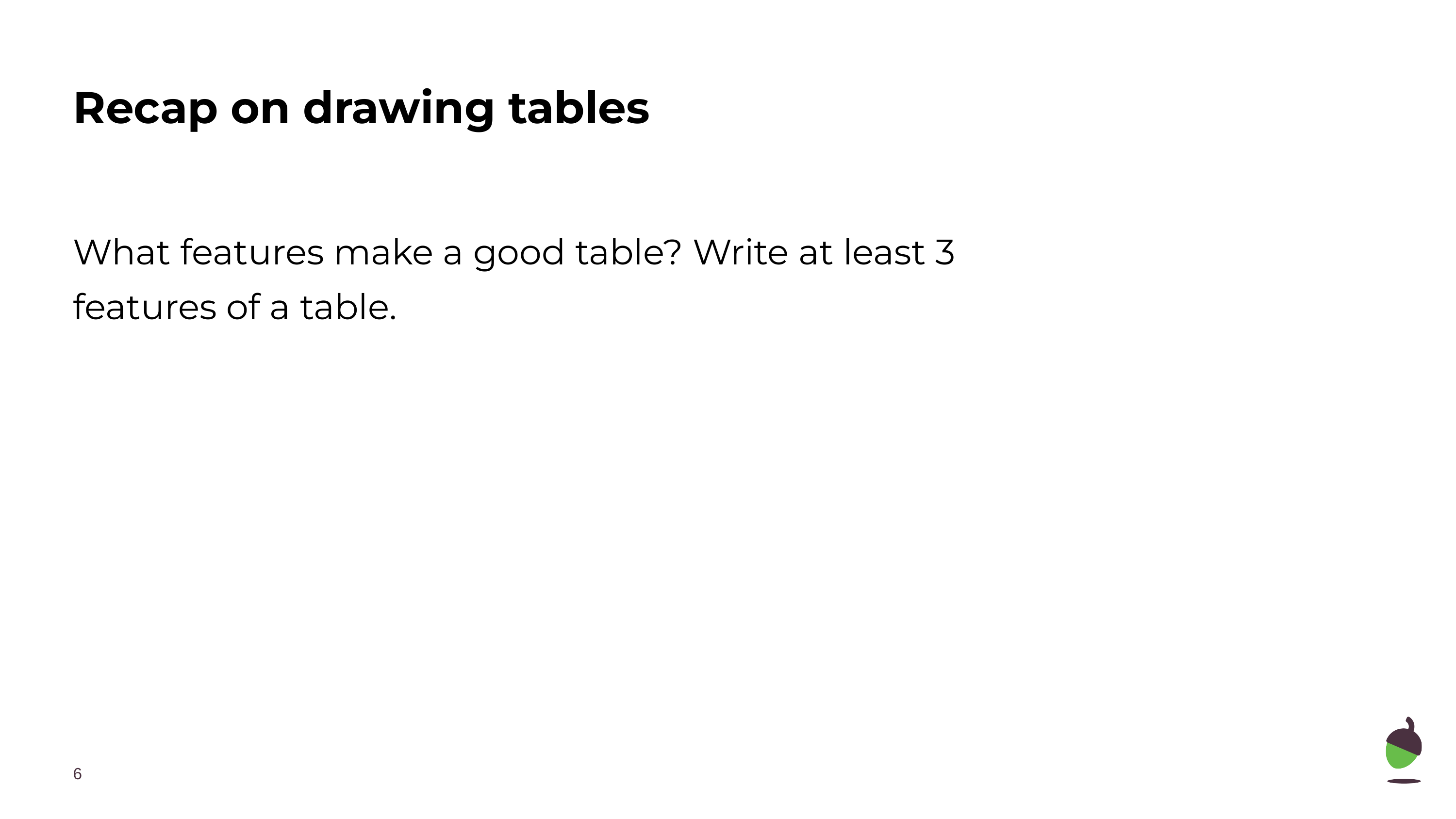

# Recap on drawing tables
What features make a good table? Write at least 3 features of a table.
6